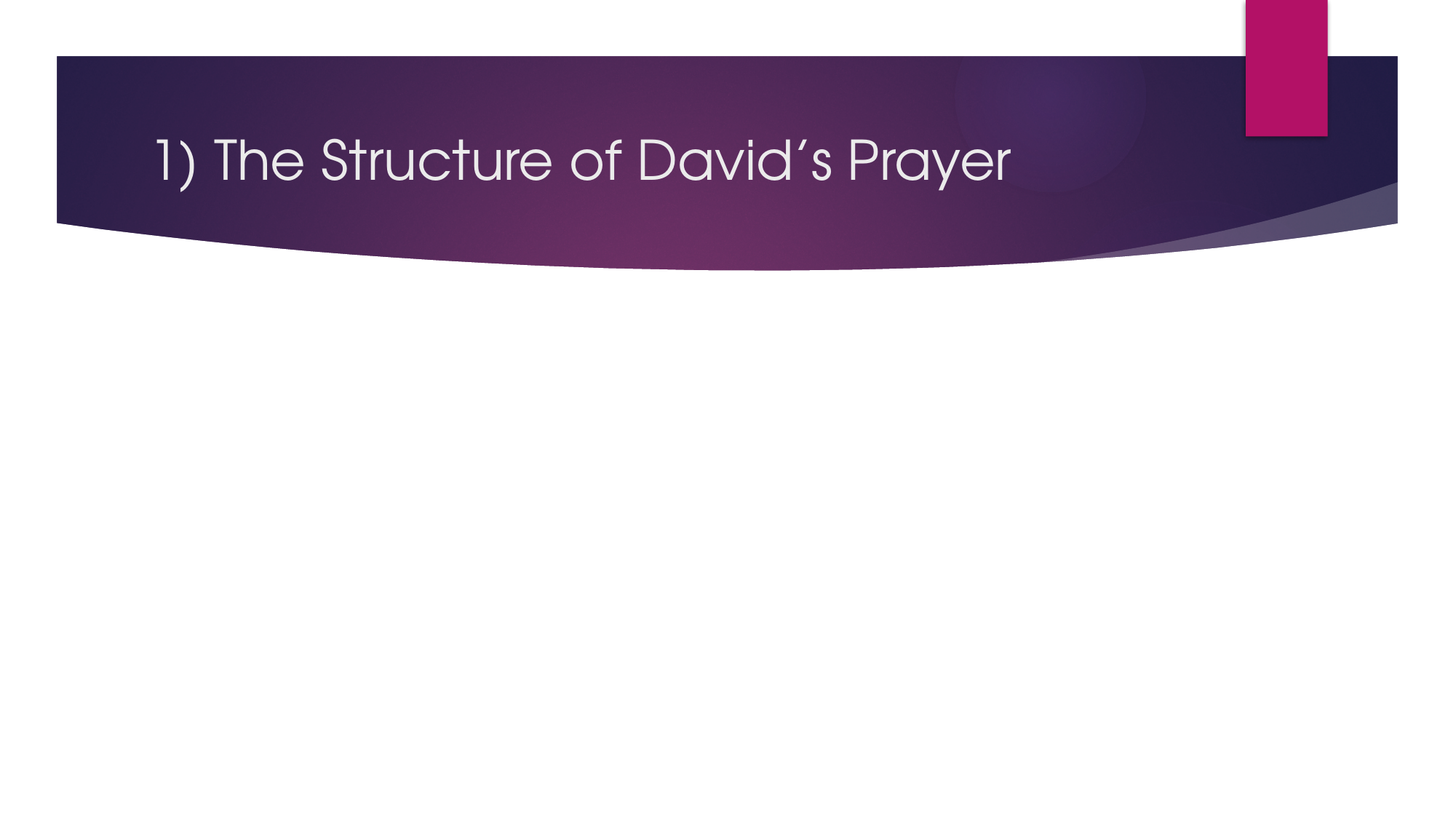

# 1) The Structure of David’s Prayer